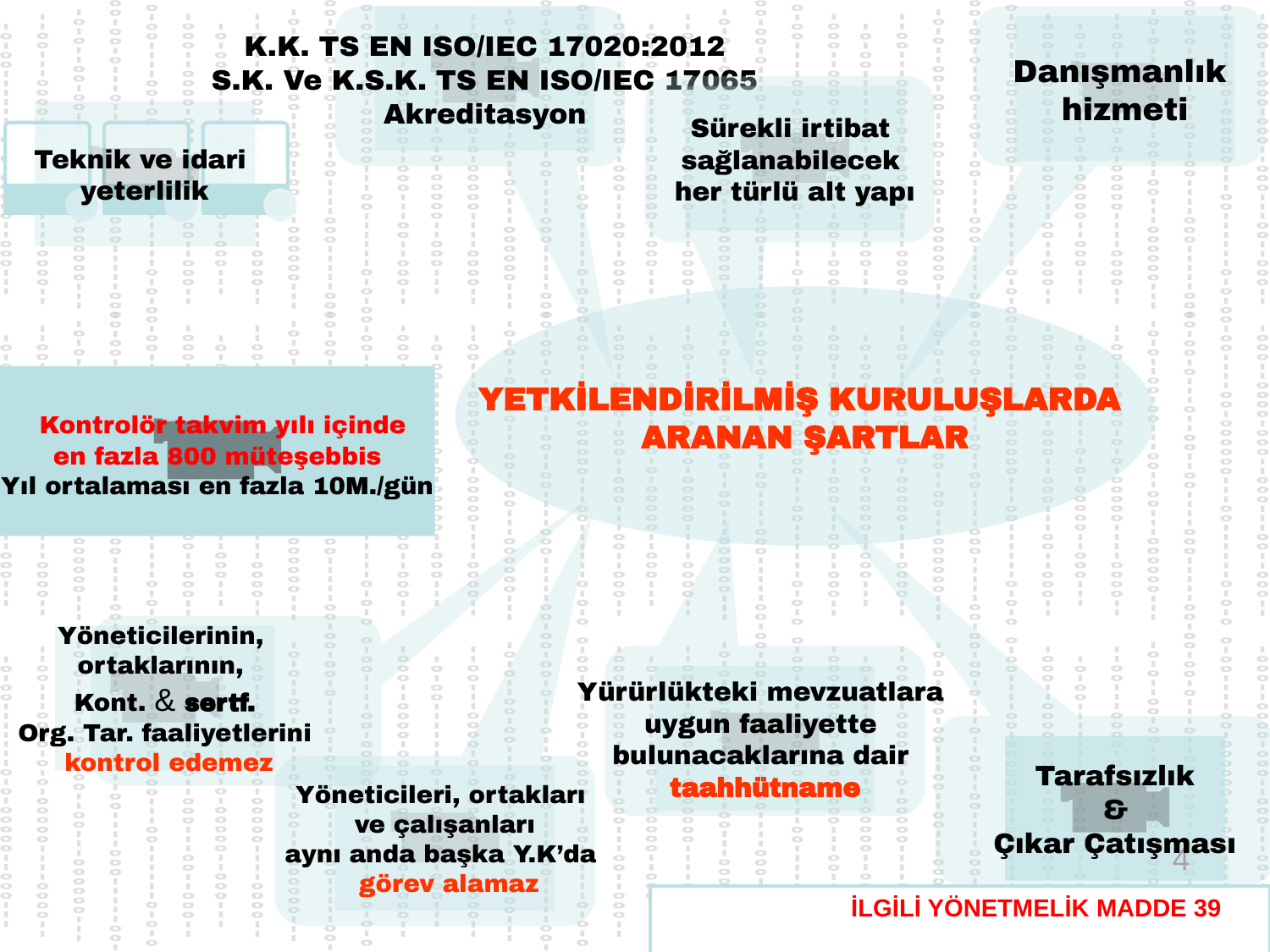

K.K. TS EN ISO/IEC 17020:2012
S.K. Ve K.S.K. TS EN ISO/IEC 17065
Akreditasyon

Danışmanlık
hizmeti

Sürekli irtibat
sağlanabilecek
her türlü alt yapı
Teknik ve idari
yeterlilik
YETKİLENDİRİLMİŞ KURULUŞLARDA
ARANAN ŞARTLAR
 Kontrolör takvim yılı içinde
en fazla 800 müteşebbis
Yıl ortalaması en fazla 10M./gün

Yöneticilerinin,
ortaklarının,
Kont. & sertf.
Org. Tar. faaliyetlerini
 kontrol edemez

Yürürlükteki mevzuatlara
uygun faaliyette
bulunacaklarına dair
taahhütname

Tarafsızlık
&
Çıkar Çatışması

Yöneticileri, ortakları
ve çalışanları
aynı anda başka Y.K’da
 görev alamaz
4
                           İLGİLİ YÖNETMELİK MADDE 39